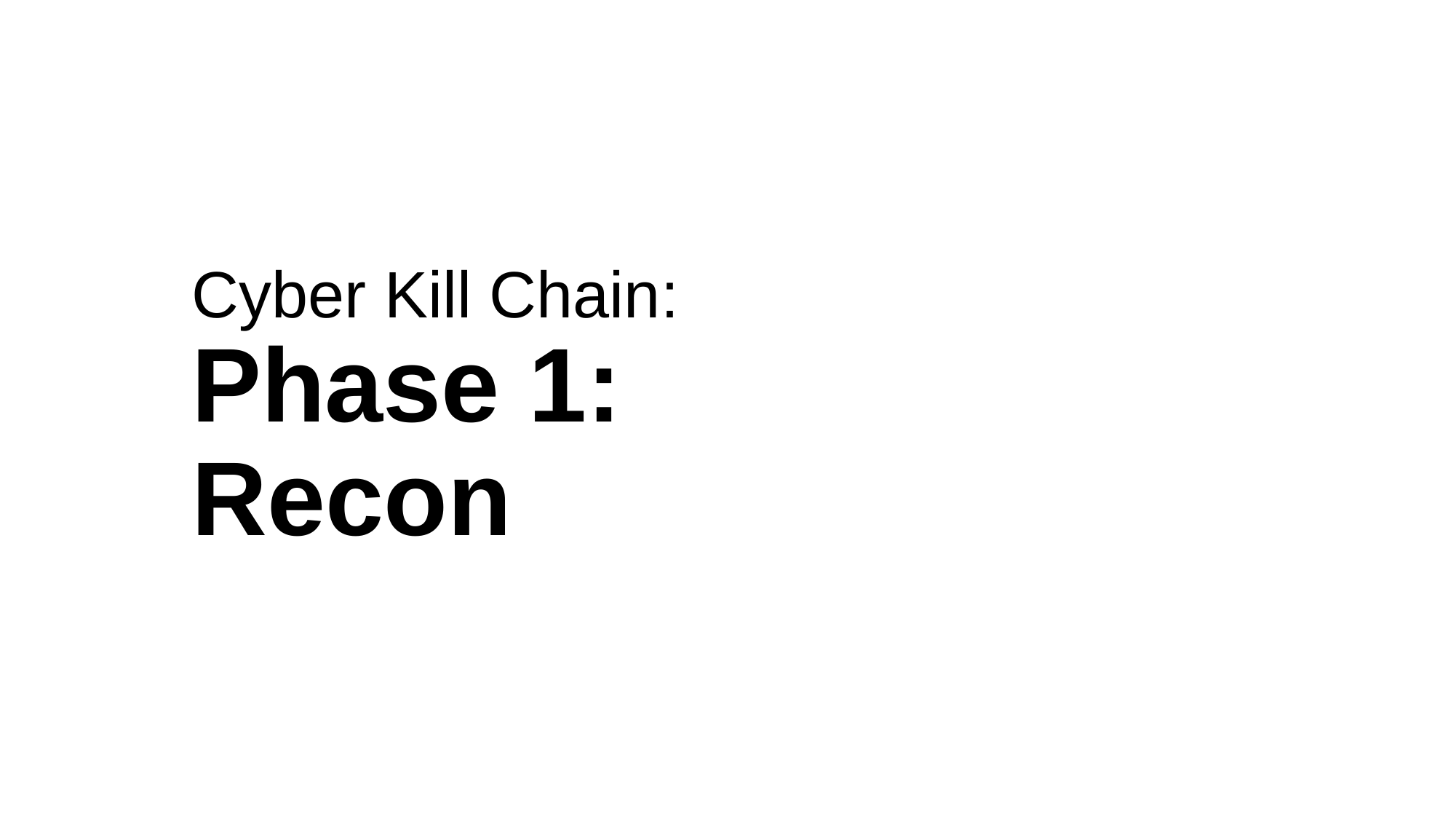

# Cyber Kill Chain: Phase 1: Recon